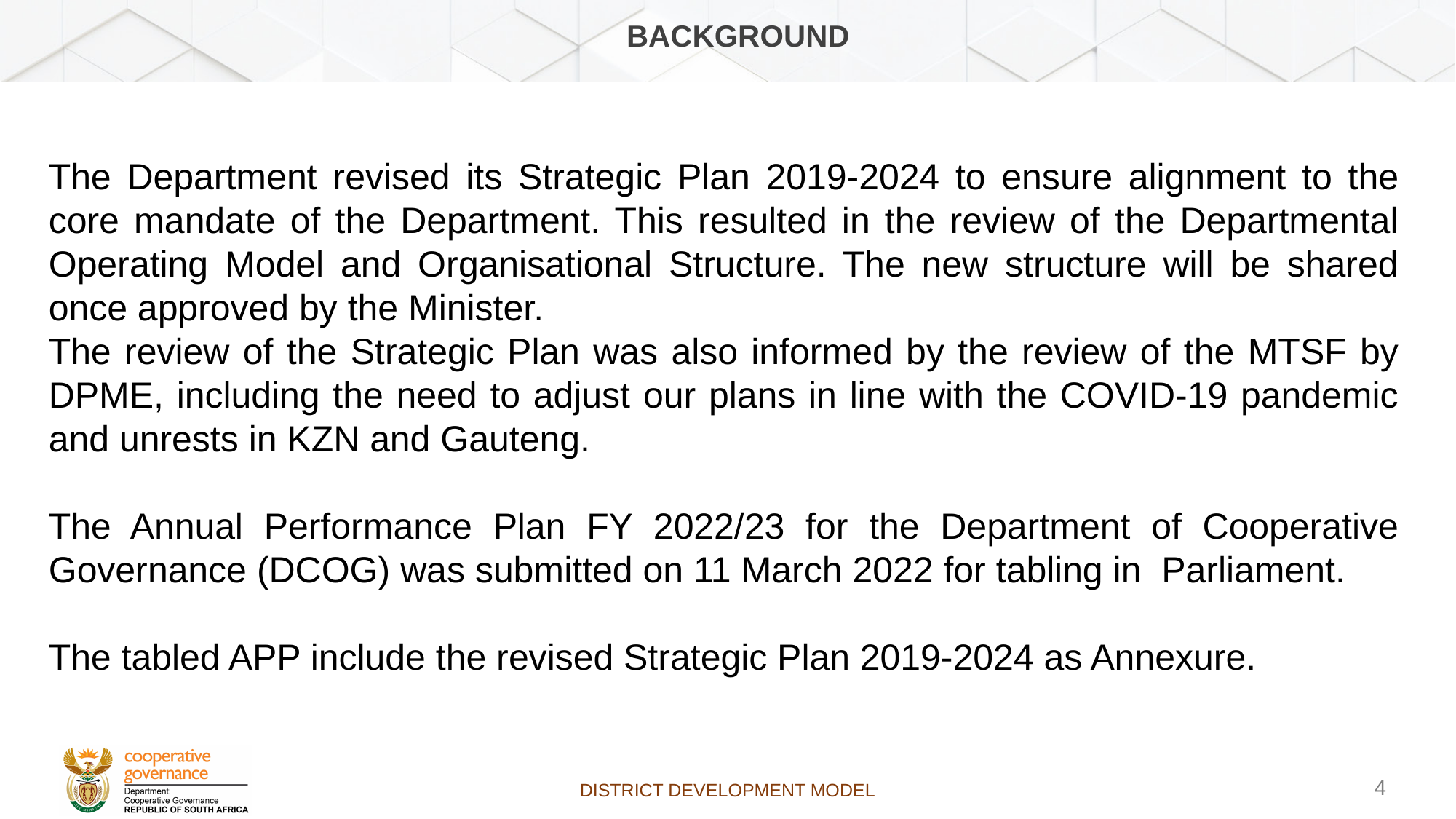

# Background

The Department revised its Strategic Plan 2019-2024 to ensure alignment to the core mandate of the Department. This resulted in the review of the Departmental Operating Model and Organisational Structure. The new structure will be shared once approved by the Minister.
The review of the Strategic Plan was also informed by the review of the MTSF by DPME, including the need to adjust our plans in line with the COVID-19 pandemic and unrests in KZN and Gauteng.

The Annual Performance Plan FY 2022/23 for the Department of Cooperative Governance (DCOG) was submitted on 11 March 2022 for tabling in  Parliament.

The tabled APP include the revised Strategic Plan 2019-2024 as Annexure.